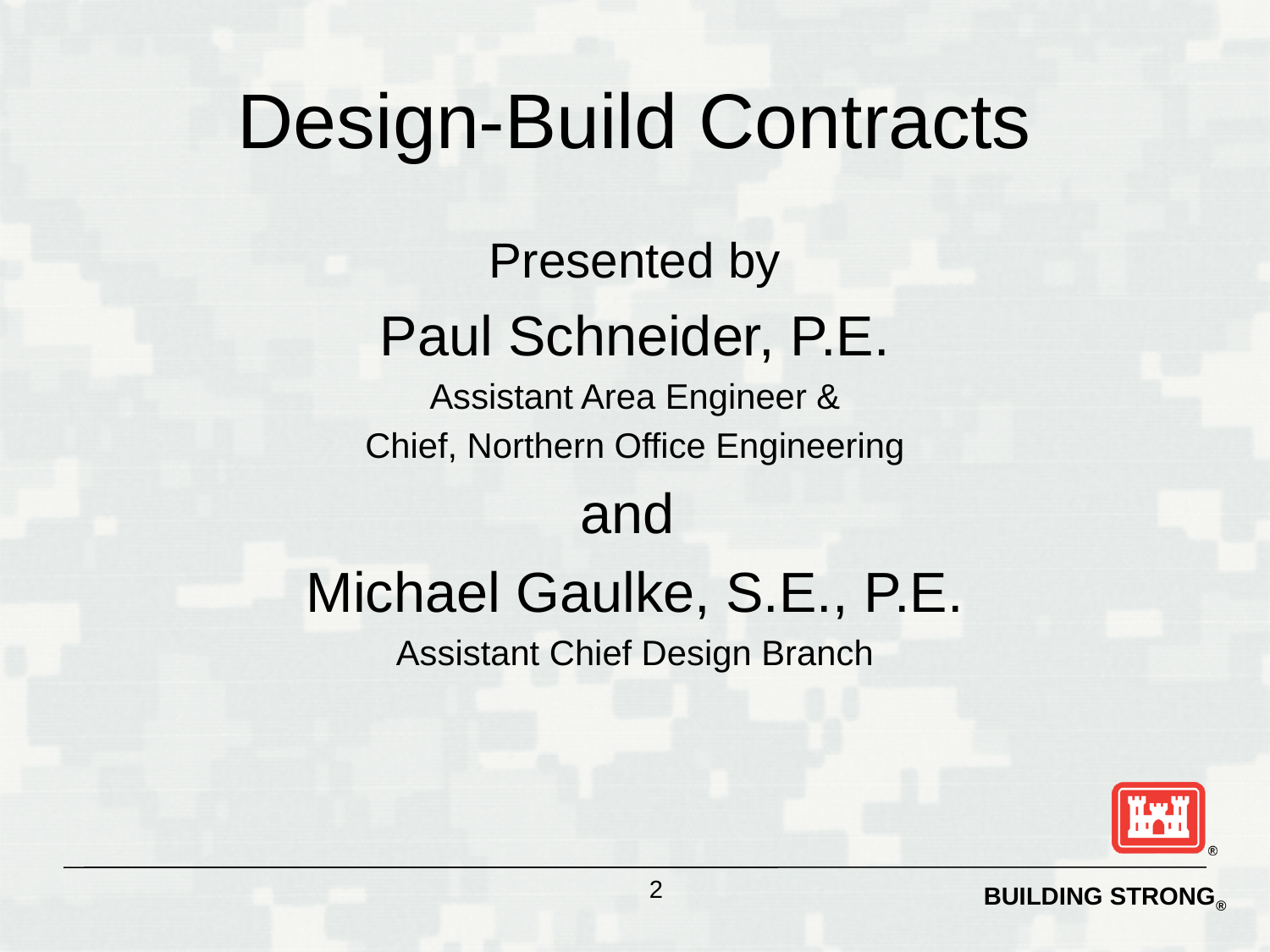

# Design-Build Contracts
Presented by
Paul Schneider, P.E.
Assistant Area Engineer &
Chief, Northern Office Engineering
and
Michael Gaulke, S.E., P.E.
Assistant Chief Design Branch
2